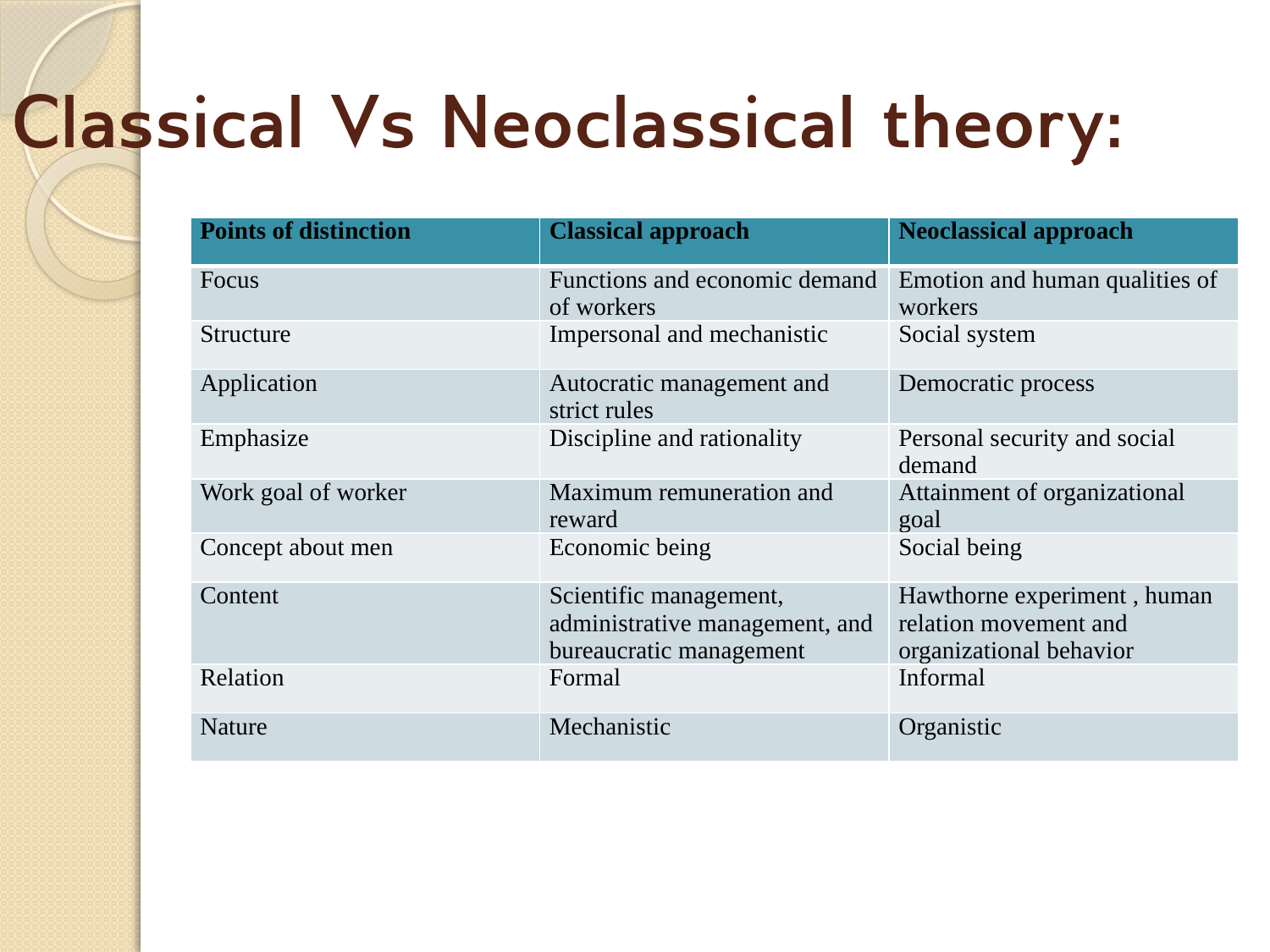

# Classical Vs Neoclassical theory:
| Points of distinction | Classical approach | Neoclassical approach |
| --- | --- | --- |
| Focus | Functions and economic demand of workers | Emotion and human qualities of workers |
| Structure | Impersonal and mechanistic | Social system |
| Application | Autocratic management and strict rules | Democratic process |
| Emphasize | Discipline and rationality | Personal security and social demand |
| Work goal of worker | Maximum remuneration and reward | Attainment of organizational goal |
| Concept about men | Economic being | Social being |
| Content | Scientific management, administrative management, and bureaucratic management | Hawthorne experiment , human relation movement and organizational behavior |
| Relation | Formal | Informal |
| Nature | Mechanistic | Organistic |